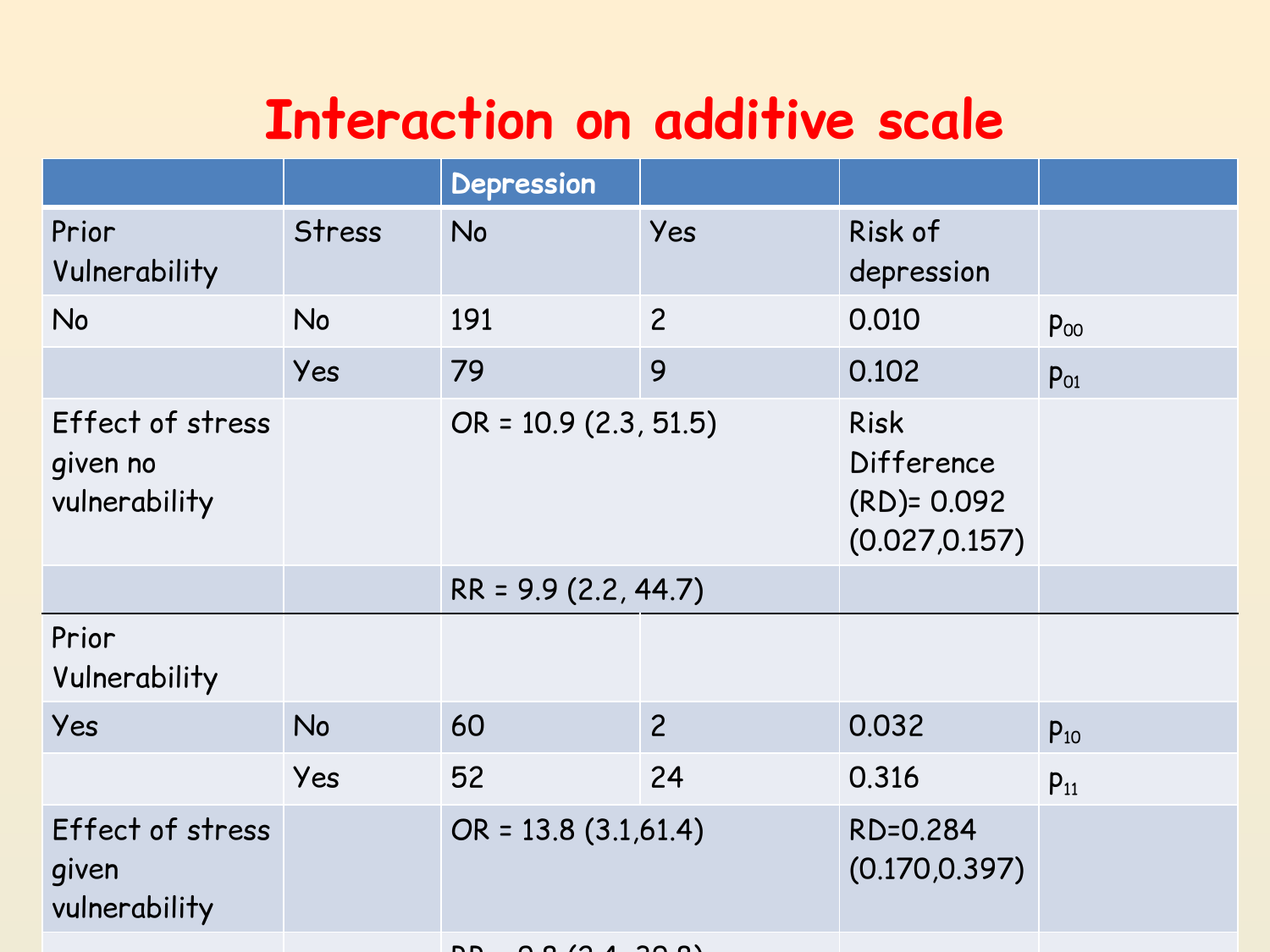

# Interaction on additive scale
|  |  | Depression |  |  |  |
| --- | --- | --- | --- | --- | --- |
| Prior Vulnerability | Stress | No | Yes | Risk of depression |  |
| No | No | 191 | 2 | 0.010 | p00 |
|  | Yes | 79 | 9 | 0.102 | p01 |
| Effect of stress given no vulnerability |  | OR = 10.9 (2.3, 51.5) |  | Risk Difference (RD)= 0.092 (0.027,0.157) |  |
|  |  | RR = 9.9 (2.2, 44.7) |  |  |  |
| Prior Vulnerability |  |  |  |  |  |
| Yes | No | 60 | 2 | 0.032 | p10 |
|  | Yes | 52 | 24 | 0.316 | p11 |
| Effect of stress given vulnerability |  | OR = 13.8 (3.1,61.4) |  | RD=0.284 (0.170,0.397) |  |
|  |  | RR = 9.8 (2.4, 39.8) |  |  |  |
16